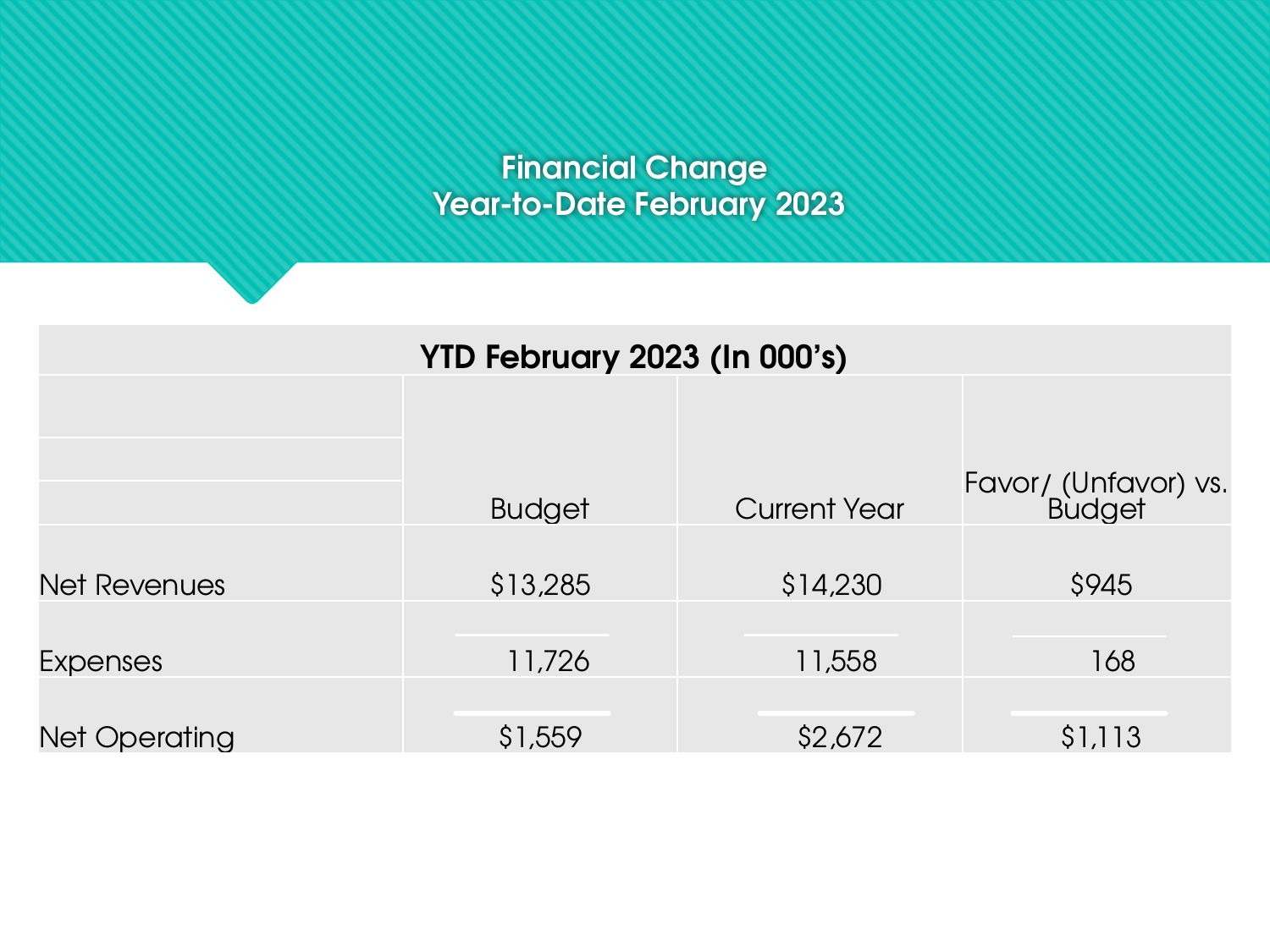

# Financial Change Year-to-Date February 2023
| YTD February 2023 (In 000’s) |  |  |  |
| --- | --- | --- | --- |
|  | Budget | Current Year | Favor/ (Unfavor) vs. Budget |
|  |  |  |  |
|  |  |  |  |
| Net Revenues | $13,285 | $14,230 | $945 |
| Expenses | 11,726 | 11,558 | 168 |
| Net Operating | $1,559 | $2,672 | $1,113 |